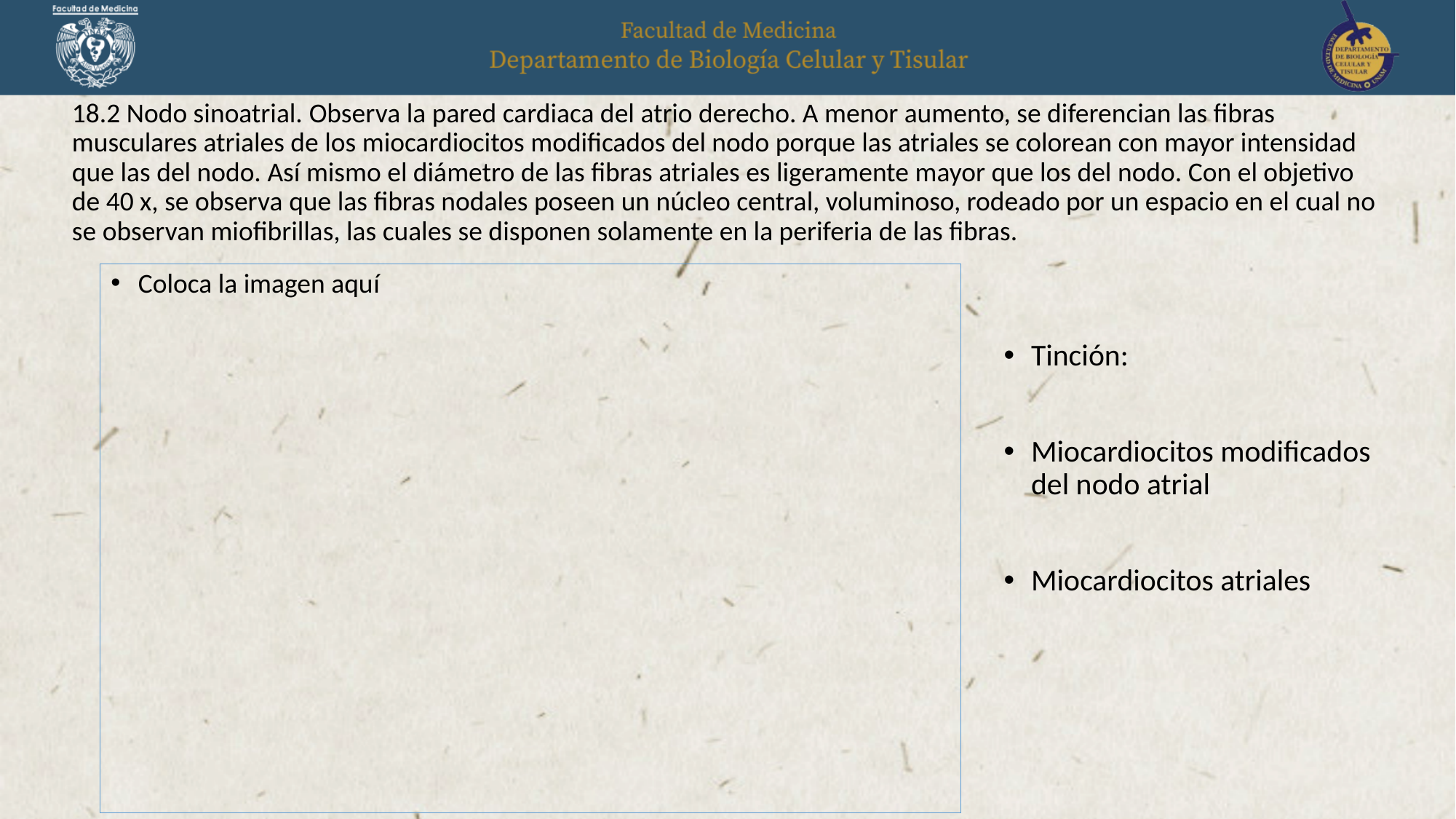

# 18.2 Nodo sinoatrial. Observa la pared cardiaca del atrio derecho. A menor aumento, se diferencian las fibras musculares atriales de los miocardiocitos modificados del nodo porque las atriales se colorean con mayor intensidad que las del nodo. Así mismo el diámetro de las fibras atriales es ligeramente mayor que los del nodo. Con el objetivo de 40 x, se observa que las fibras nodales poseen un núcleo central, voluminoso, rodeado por un espacio en el cual no se observan miofibrillas, las cuales se disponen solamente en la periferia de las fibras.
Coloca la imagen aquí

Tinción:

Miocardiocitos modificados del nodo atrial

Miocardiocitos atriales